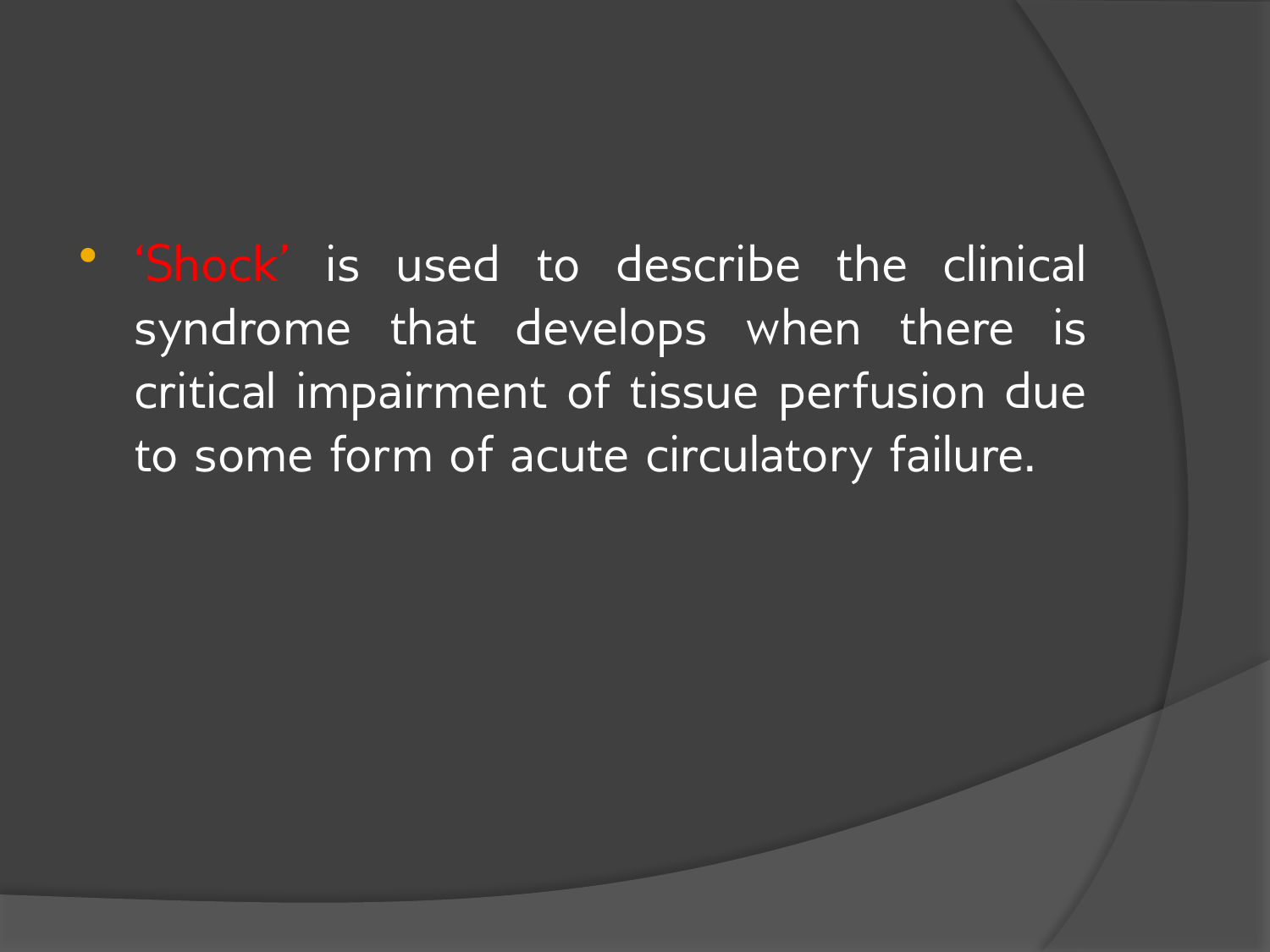

#
‘Shock’ is used to describe the clinical syndrome that develops when there is critical impairment of tissue perfusion due to some form of acute circulatory failure.